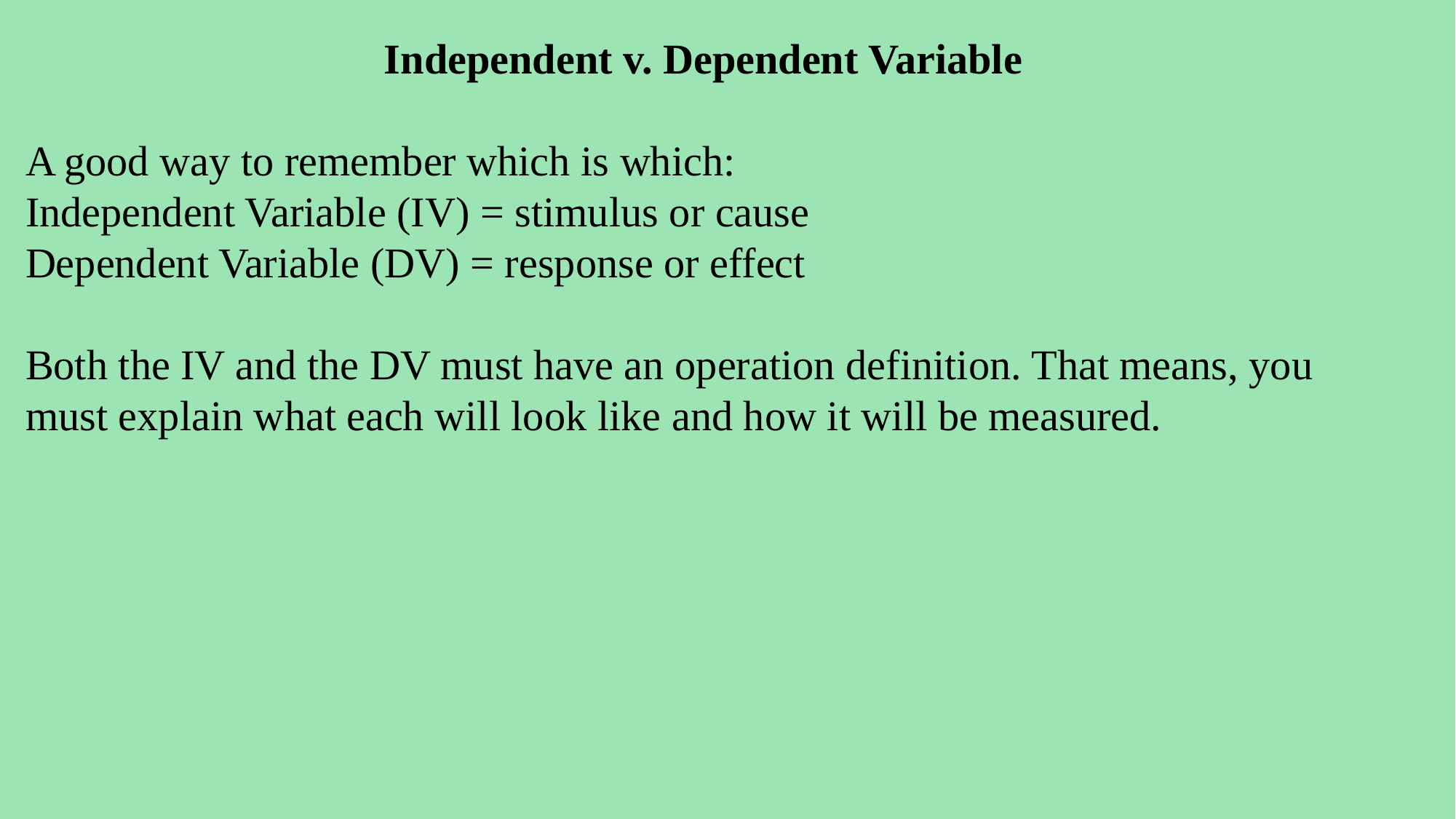

Independent v. Dependent Variable

A good way to remember which is which:
Independent Variable (IV) = stimulus or cause
Dependent Variable (DV) = response or effect

Both the IV and the DV must have an operation definition. That means, you must explain what each will look like and how it will be measured.